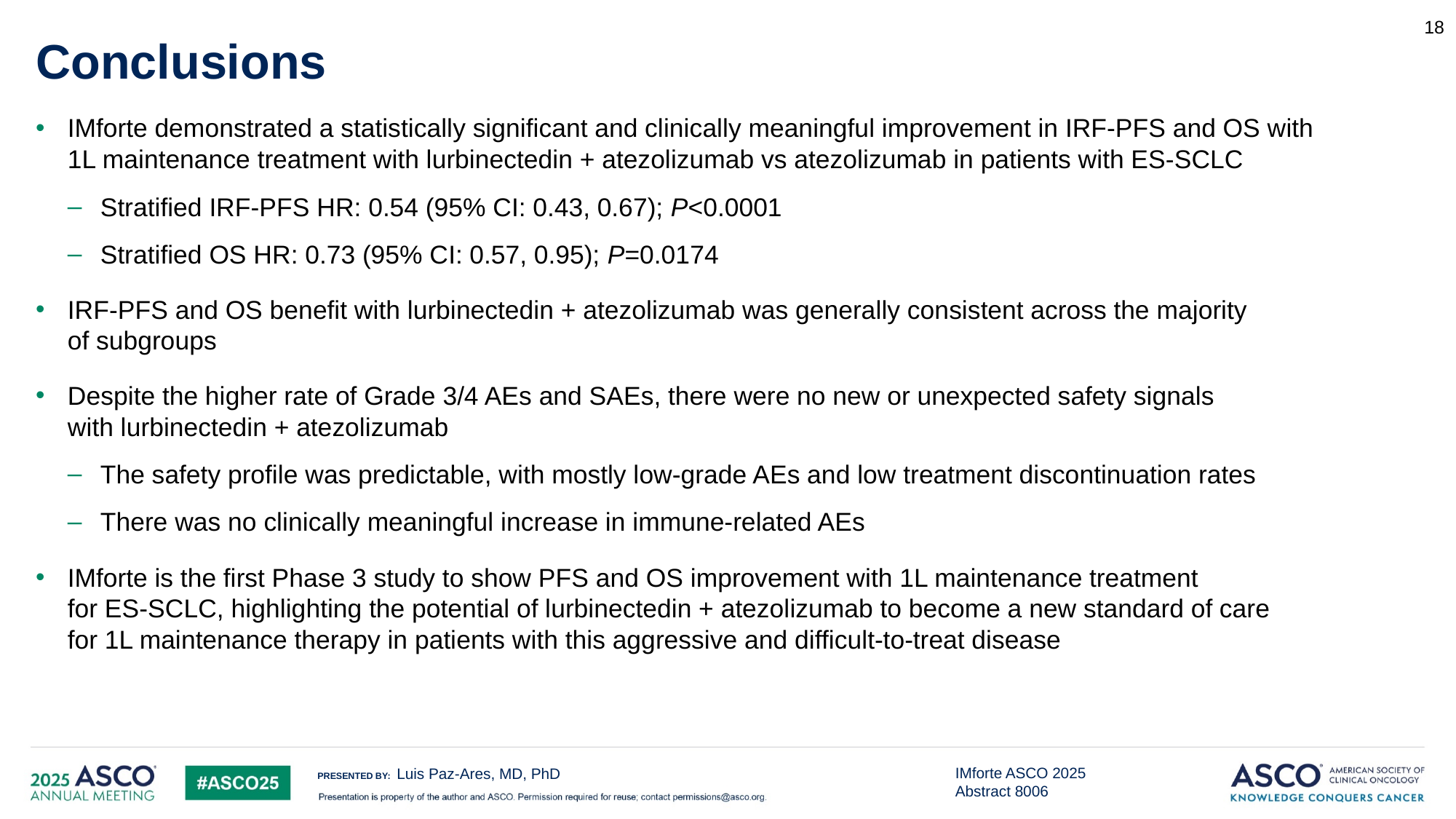

18
# Conclusions
IMforte demonstrated a statistically significant and clinically meaningful improvement in IRF-PFS and OS with
1L maintenance treatment with lurbinectedin + atezolizumab vs atezolizumab in patients with ES-SCLC
Stratified IRF-PFS HR: 0.54 (95% CI: 0.43, 0.67); P<0.0001
Stratified OS HR: 0.73 (95% CI: 0.57, 0.95); P=0.0174
IRF-PFS and OS benefit with lurbinectedin + atezolizumab was generally consistent across the majority
of subgroups
Despite the higher rate of Grade 3/4 AEs and SAEs, there were no new or unexpected safety signals
with lurbinectedin + atezolizumab
The safety profile was predictable, with mostly low-grade AEs and low treatment discontinuation rates
There was no clinically meaningful increase in immune-related AEs
IMforte is the first Phase 3 study to show PFS and OS improvement with 1L maintenance treatment
for ES-SCLC, highlighting the potential of lurbinectedin + atezolizumab to become a new standard of care
for 1L maintenance therapy in patients with this aggressive and difficult-to-treat disease

Luis Paz-Ares, MD, PhD
IMforte ASCO 2025 Abstract 8006